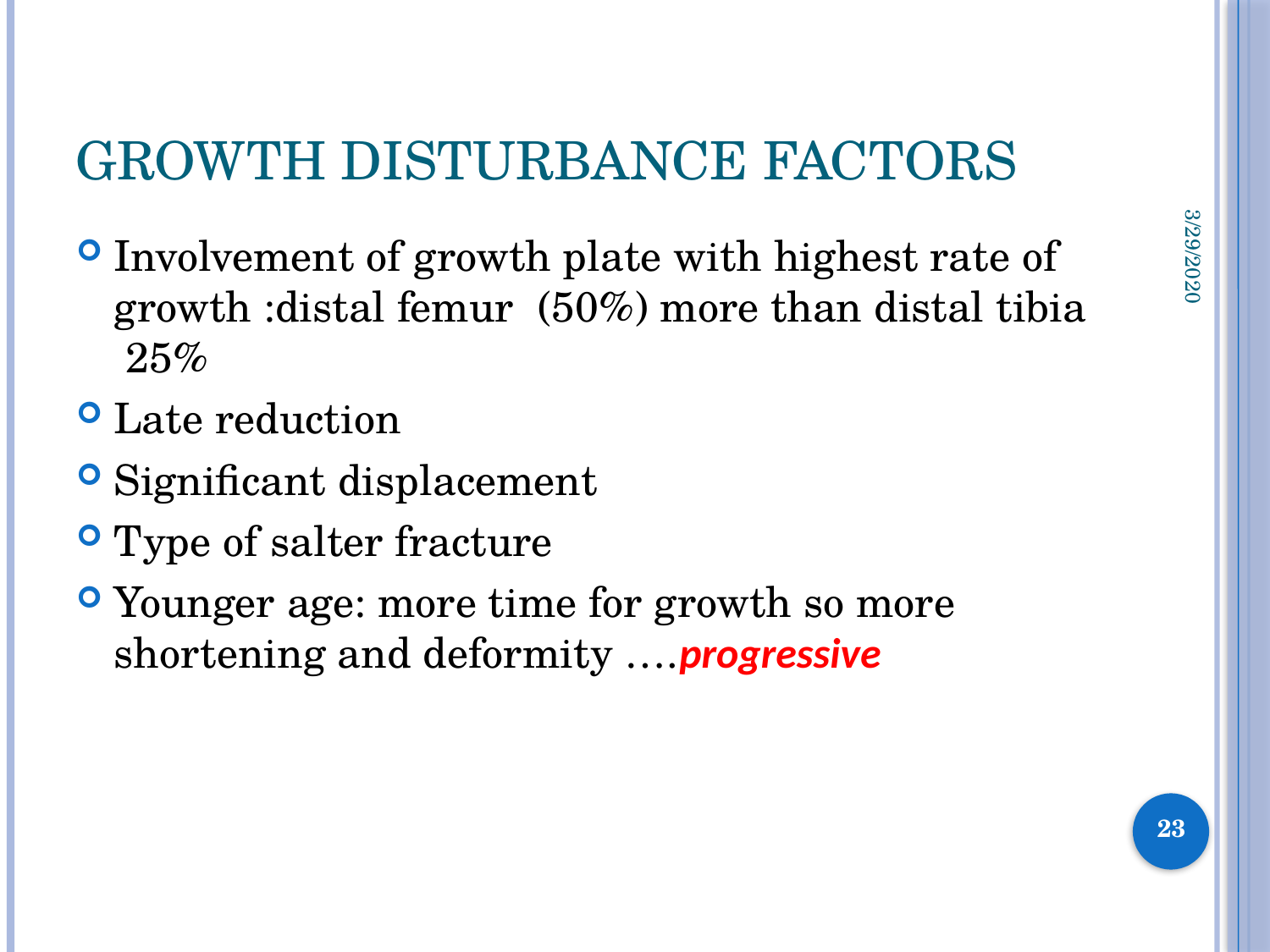

# growth disturbance factors
3/29/2020
Involvement of growth plate with highest rate of growth :distal femur  (50%) more than distal tibia  25%
Late reduction
Significant displacement
Type of salter fracture
Younger age: more time for growth so more shortening and deformity ….progressive

23